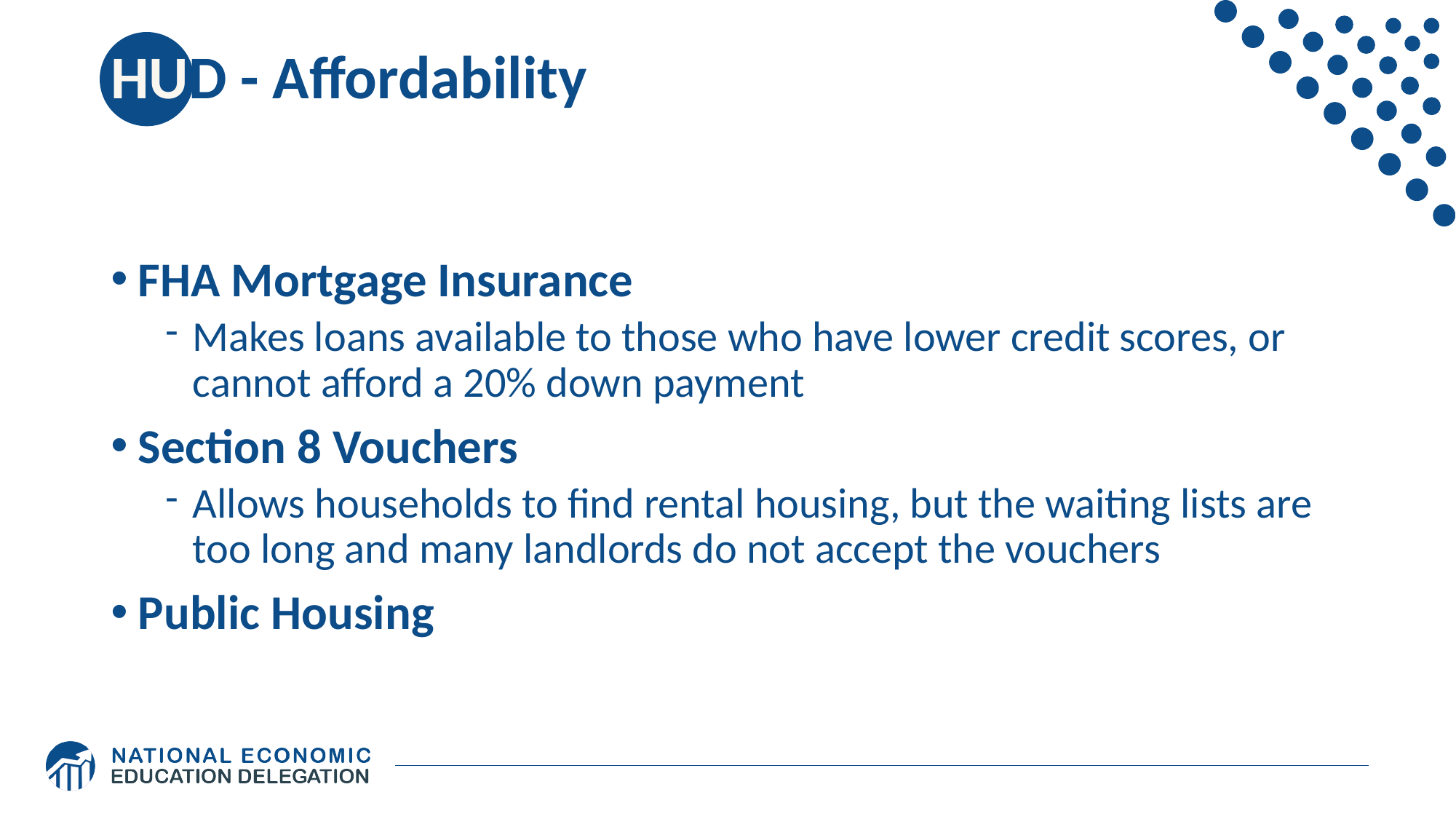

# HUD - Affordability
FHA Mortgage Insurance
Makes loans available to those who have lower credit scores, or cannot afford a 20% down payment
Section 8 Vouchers
Allows households to find rental housing, but the waiting lists are too long and many landlords do not accept the vouchers
Public Housing